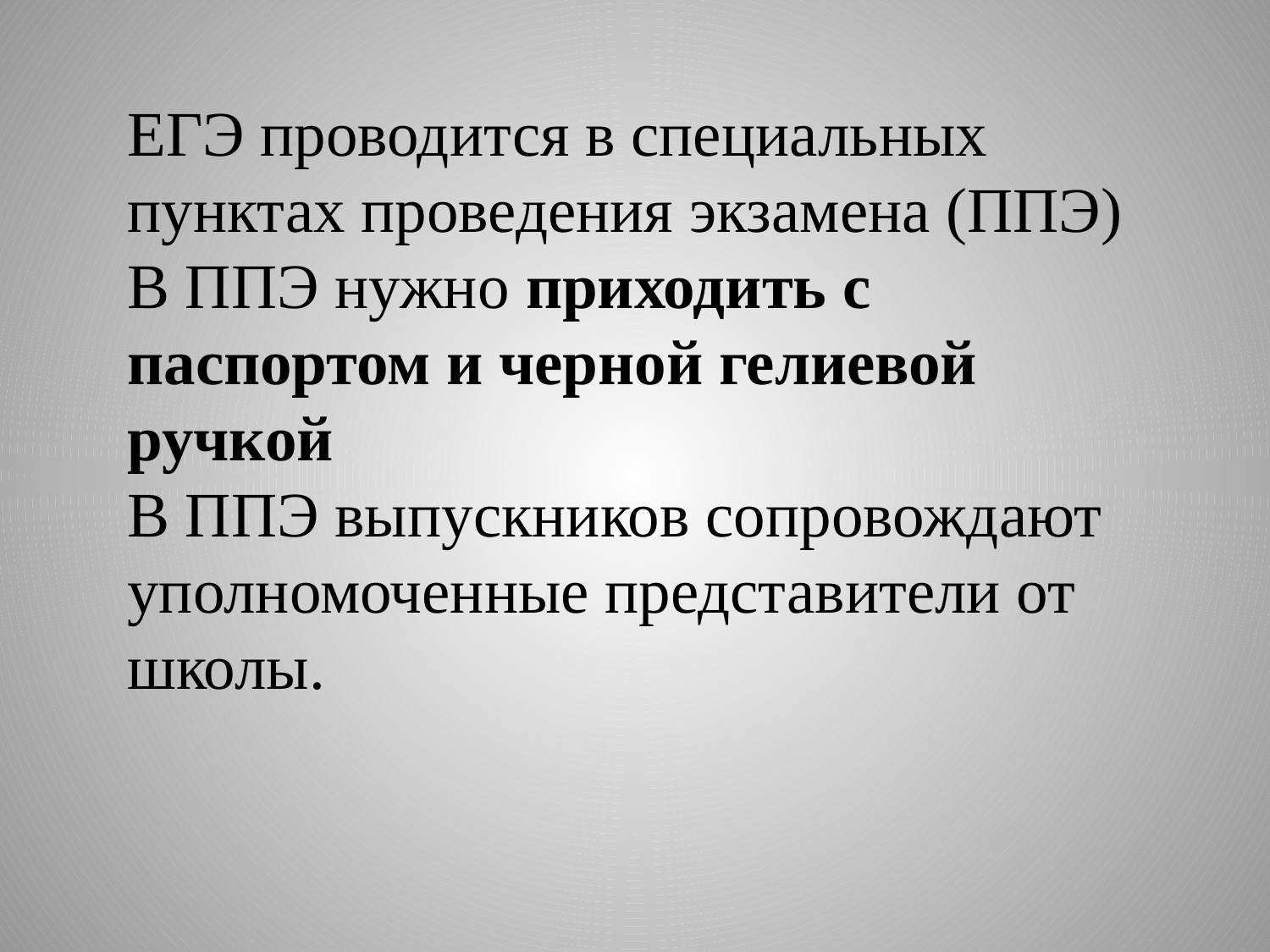

ЕГЭ проводится в специальных
пунктах проведения экзамена (ППЭ)
В ППЭ нужно приходить с паспортом и черной гелиевой ручкой
В ППЭ выпускников сопровождают
уполномоченные представители от
школы.